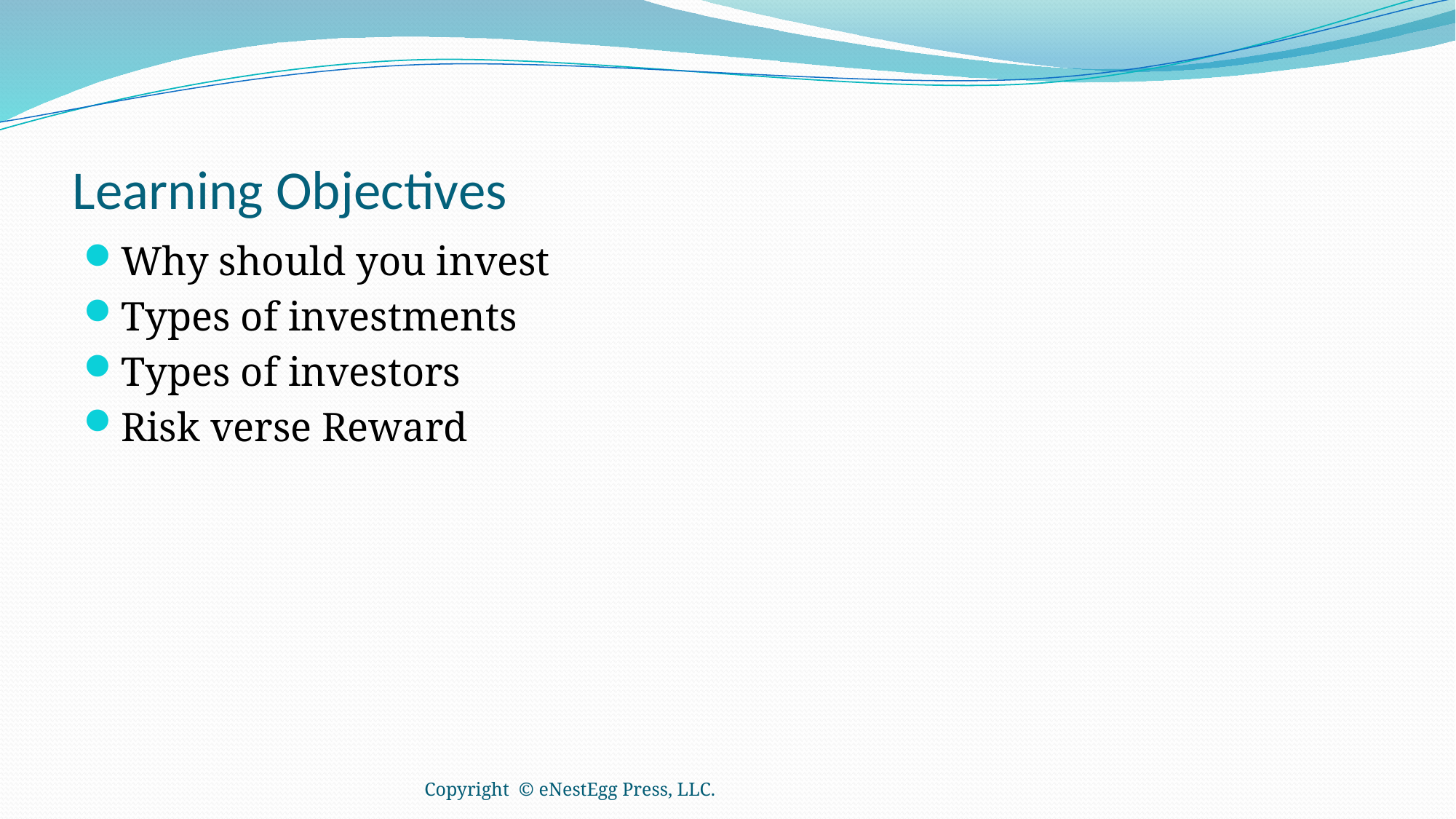

# Learning Objectives
Why should you invest
Types of investments
Types of investors
Risk verse Reward

Copyright  © eNestEgg Press, LLC.